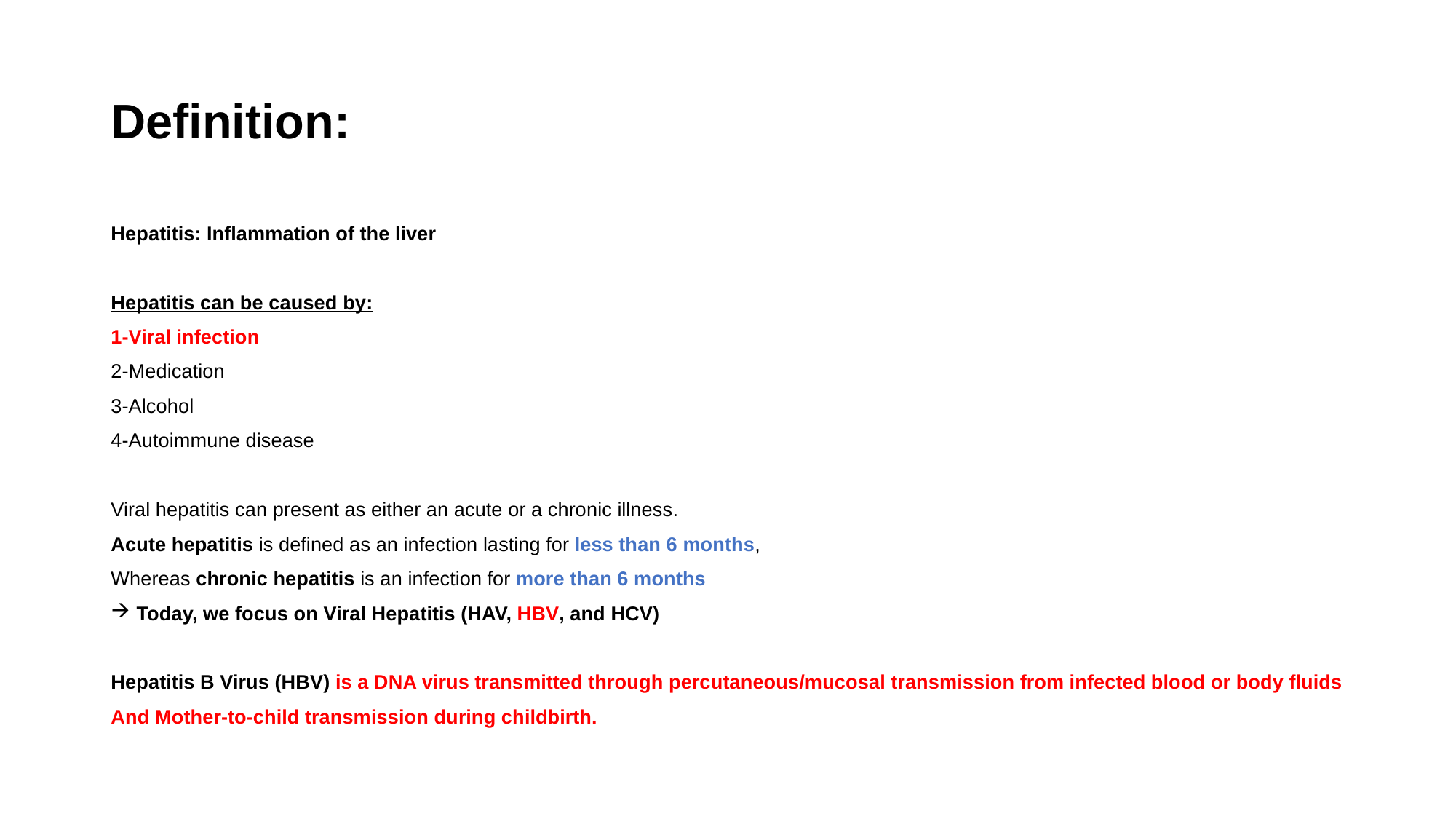

# Definition:
Hepatitis: Inflammation of the liver

Hepatitis can be caused by:
1-Viral infection
2-Medication
3-Alcohol
4-Autoimmune disease

Viral hepatitis can present as either an acute or a chronic illness.
Acute hepatitis is defined as an infection lasting for less than 6 months,
Whereas chronic hepatitis is an infection for more than 6 months
Today, we focus on Viral Hepatitis (HAV, HBV, and HCV)

Hepatitis B Virus (HBV) is a DNA virus transmitted through percutaneous/mucosal transmission from infected blood or body fluids
And Mother-to-child transmission during childbirth.